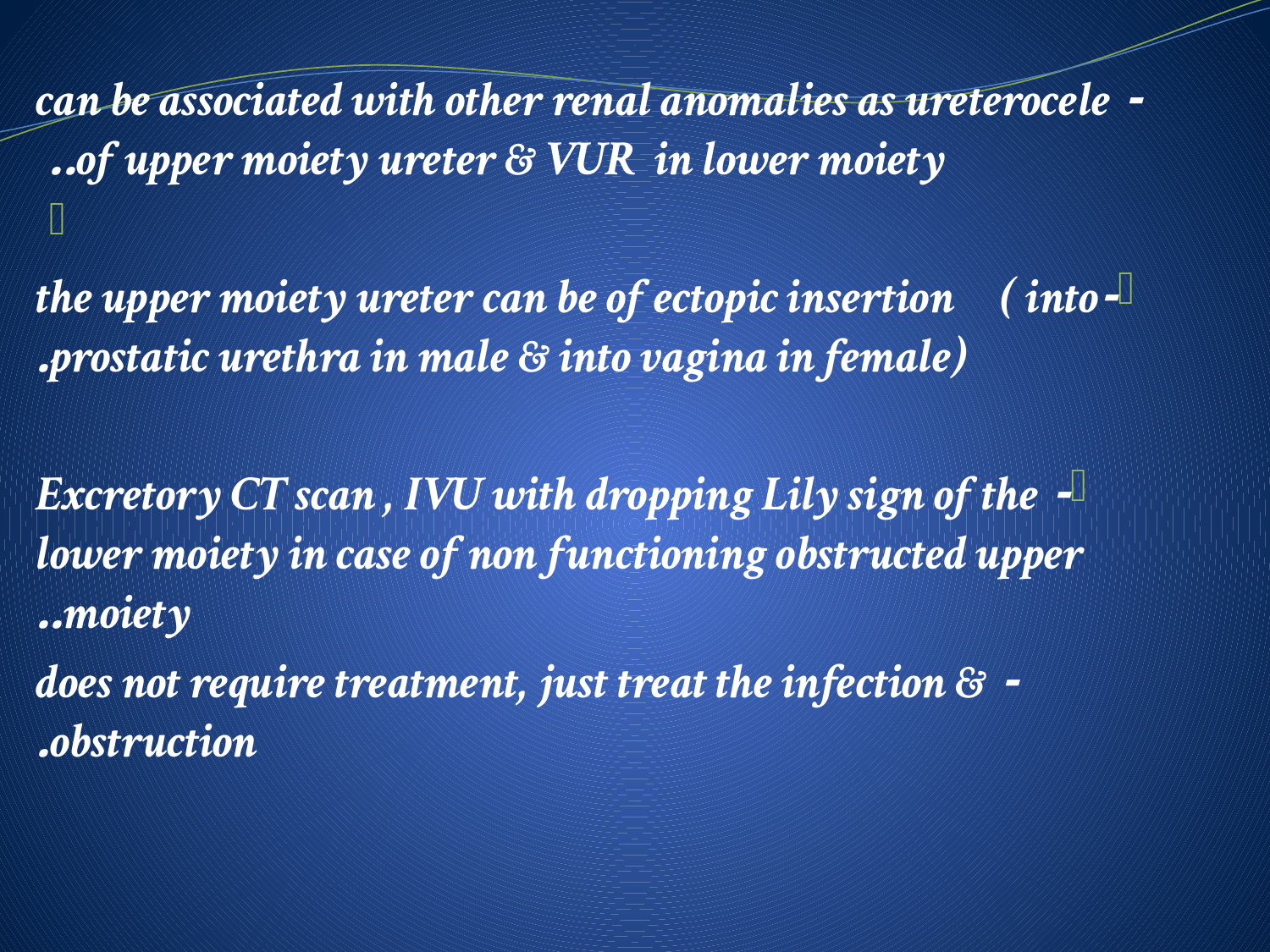

- can be associated with other renal anomalies as ureterocele of upper moiety ureter & VUR  in lower moiety..

-the upper moiety ureter can be of ectopic insertion     ( into prostatic urethra in male & into vagina in female).

- Excretory CT scan , IVU with dropping Lily sign of the lower moiety in case of non functioning obstructed upper moiety..
- does not require treatment, just treat the infection & obstruction.